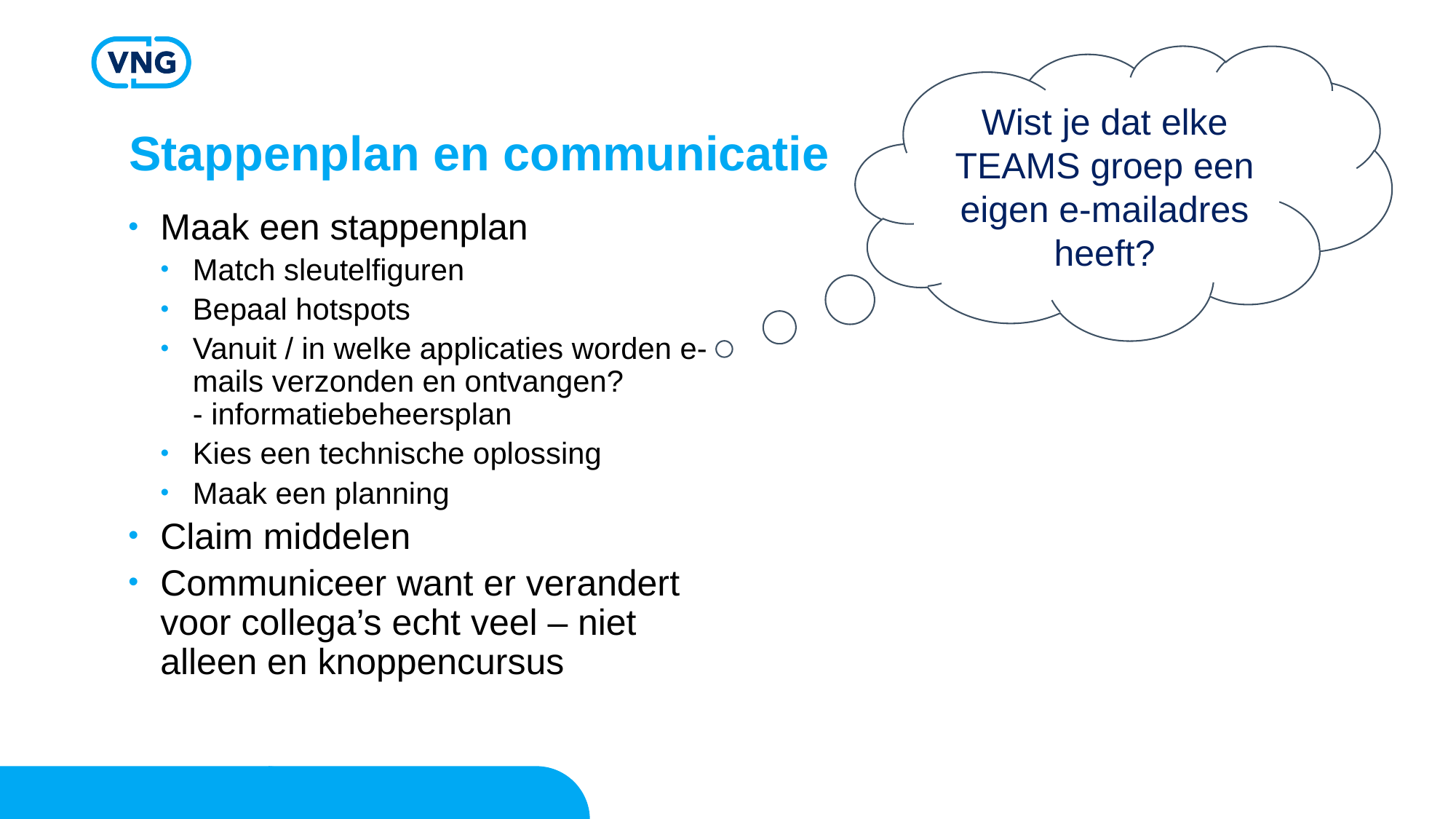

Wist je dat elke TEAMS groep een eigen e-mailadres heeft?
# Stappenplan en communicatie
Maak een stappenplan
Match sleutelfiguren
Bepaal hotspots
Vanuit / in welke applicaties worden e-mails verzonden en ontvangen? - informatiebeheersplan
Kies een technische oplossing
Maak een planning
Claim middelen
Communiceer want er verandert voor collega’s echt veel – niet alleen en knoppencursus